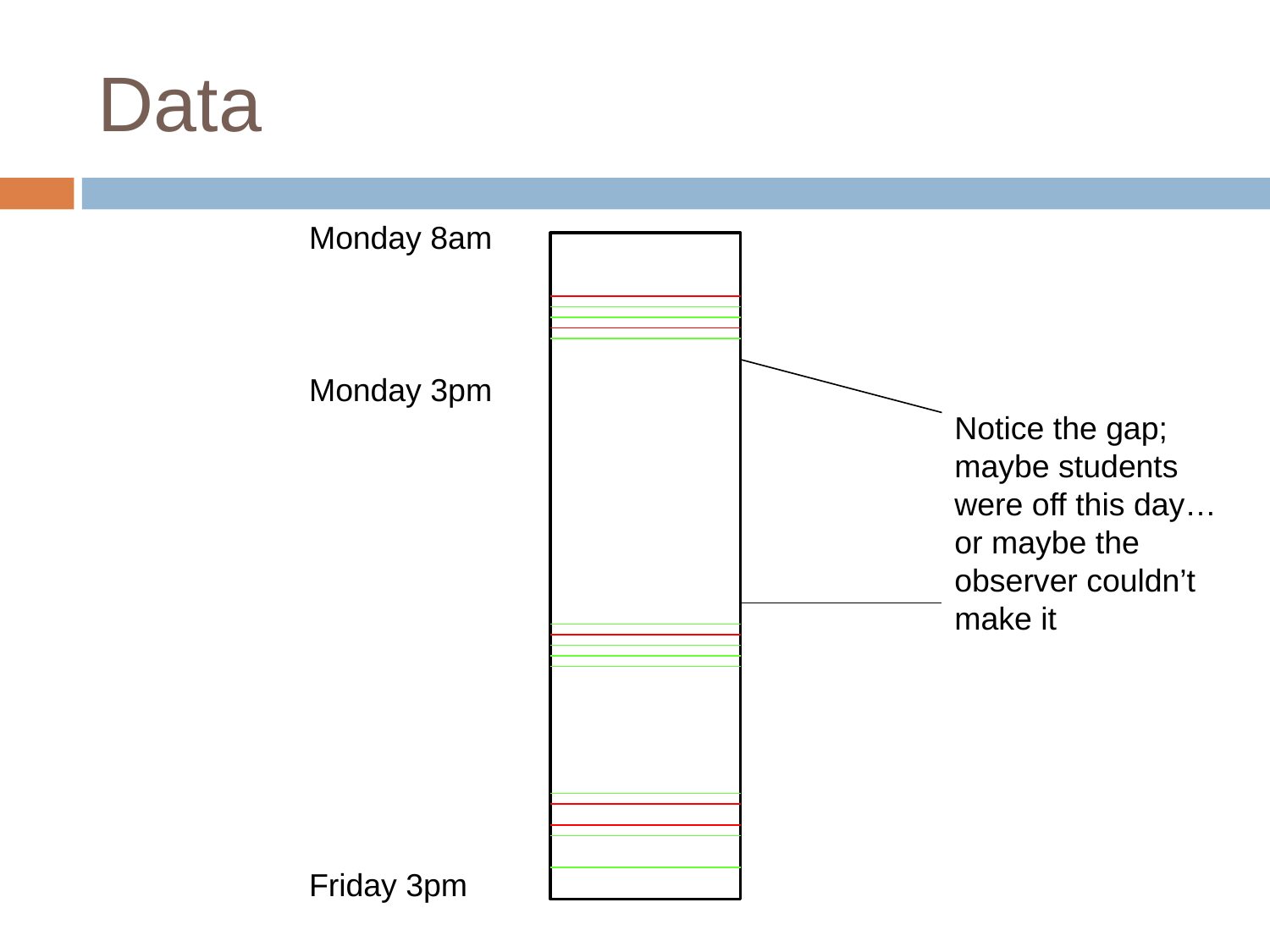

# Data
Monday 8am

Monday 3pm

Friday 3pm

Notice the gap; maybe students were off this day…
or maybe the observer couldn’t make it